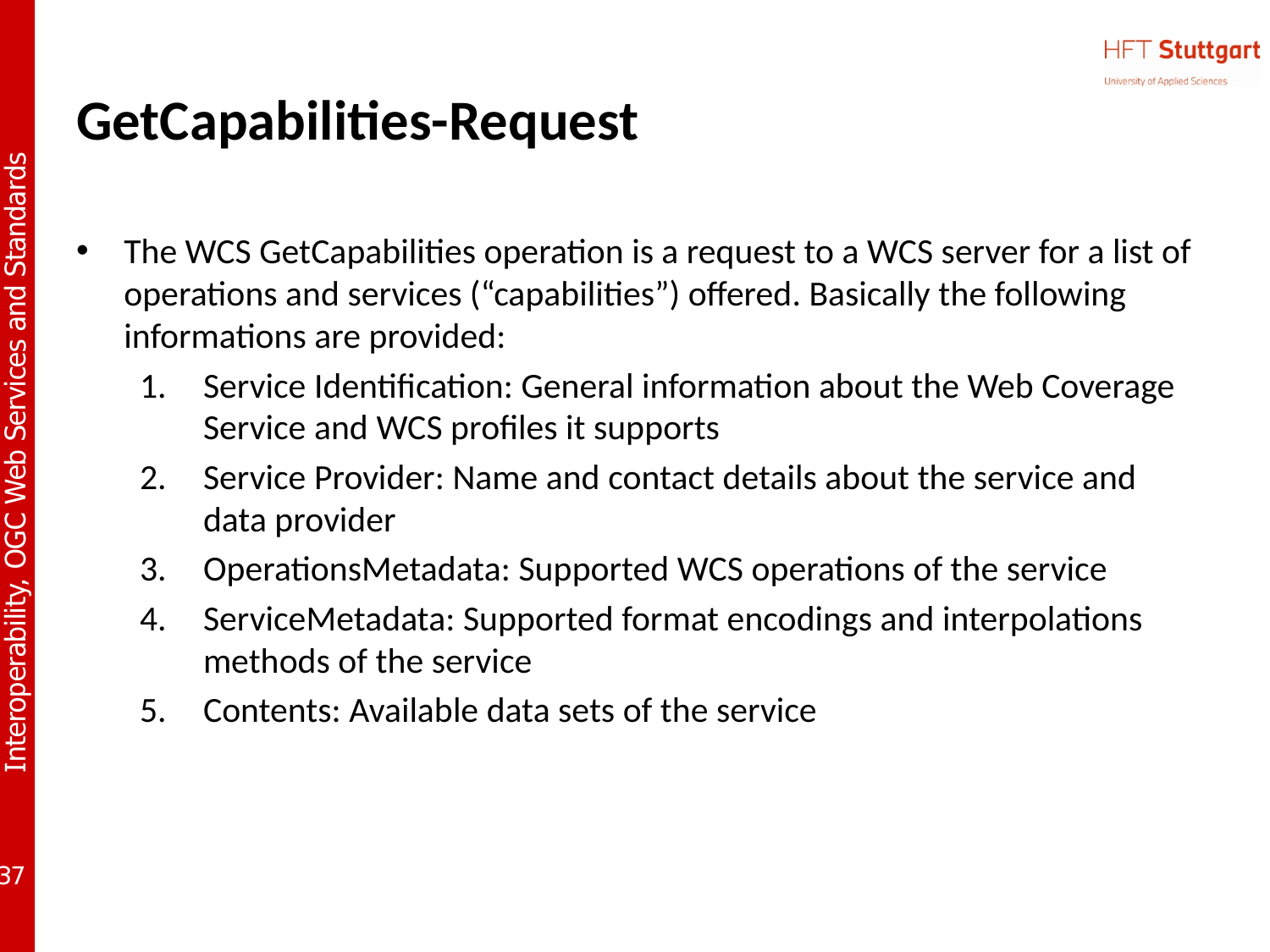

# GetCapabilities-Request
The WCS GetCapabilities operation is a request to a WCS server for a list of operations and services (“capabilities”) offered. Basically the following informations are provided:
Service Identification: General information about the Web Coverage Service and WCS profiles it supports
Service Provider: Name and contact details about the service and data provider
OperationsMetadata: Supported WCS operations of the service
ServiceMetadata: Supported format encodings and interpolations methods of the service
Contents: Available data sets of the service